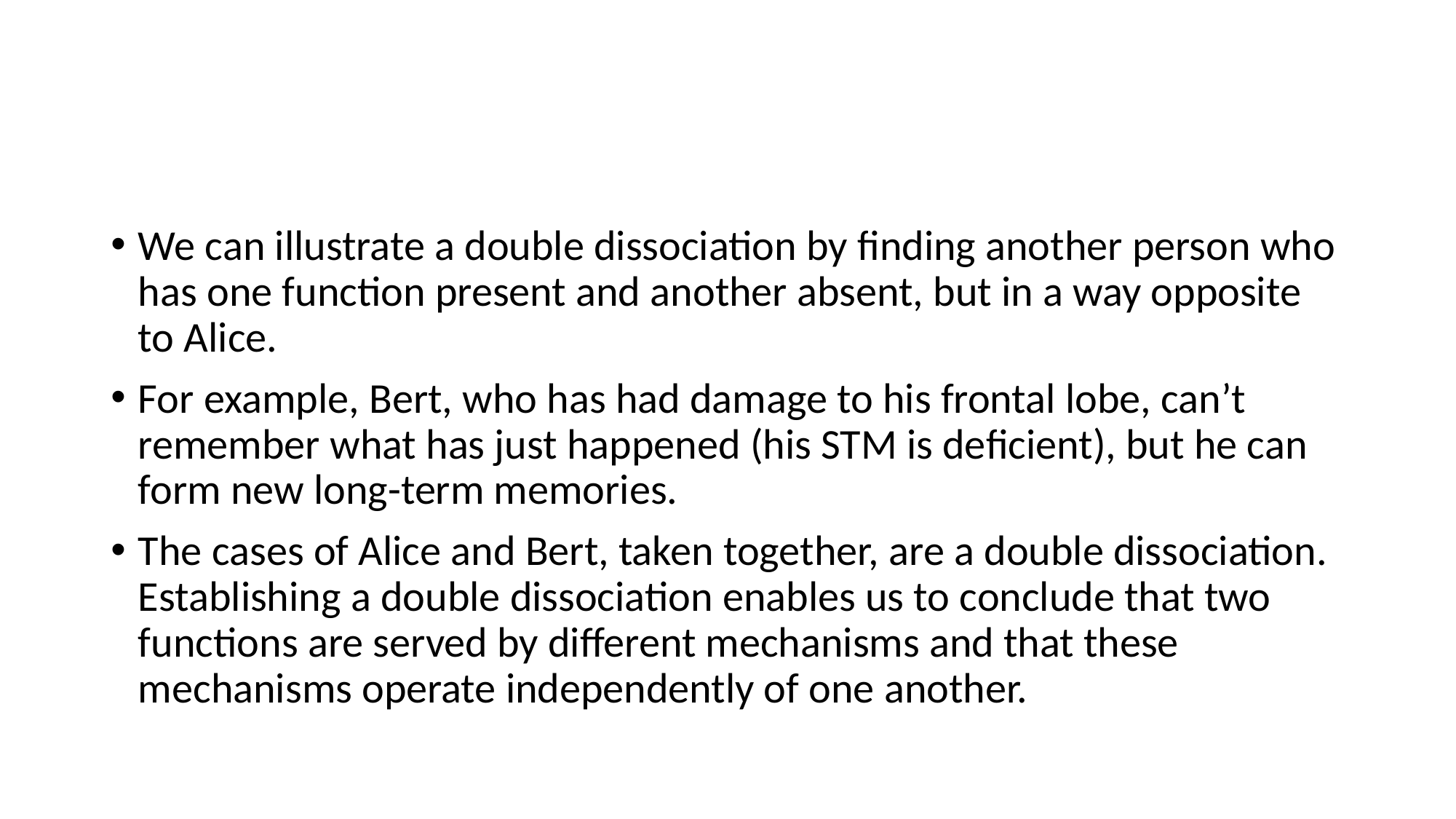

#
We can illustrate a double dissociation by ﬁnding another person who has one function present and another absent, but in a way opposite to Alice.
For example, Bert, who has had damage to his frontal lobe, can’t remember what has just happened (his STM is deﬁcient), but he can form new long-term memories.
The cases of Alice and Bert, taken together, are a double dissociation. Establishing a double dissociation enables us to conclude that two functions are served by different mechanisms and that these mechanisms operate independently of one another.